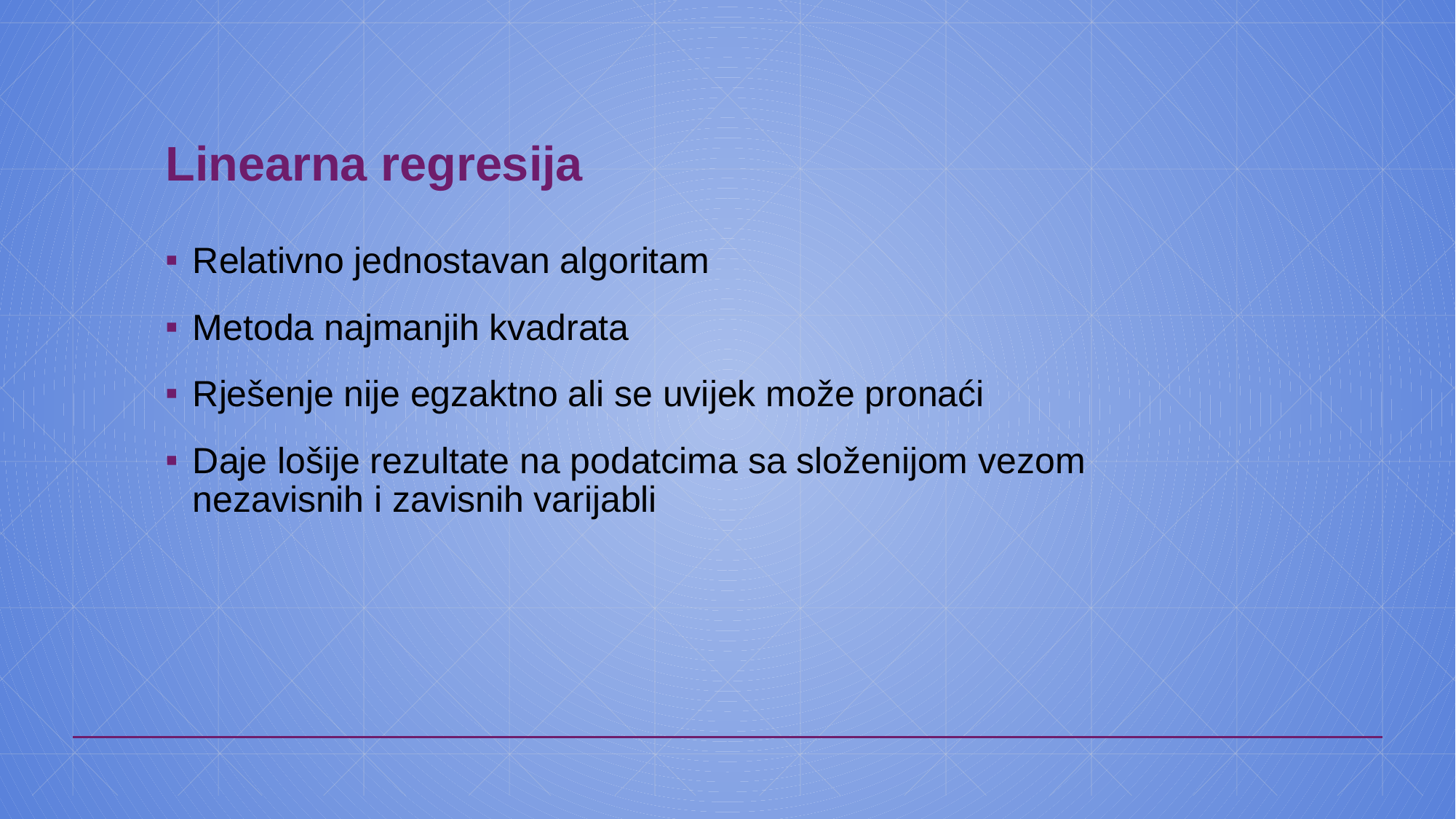

# Linearna regresija
Relativno jednostavan algoritam
Metoda najmanjih kvadrata
Rješenje nije egzaktno ali se uvijek može pronaći
Daje lošije rezultate na podatcima sa složenijom vezom
nezavisnih i zavisnih varijabli